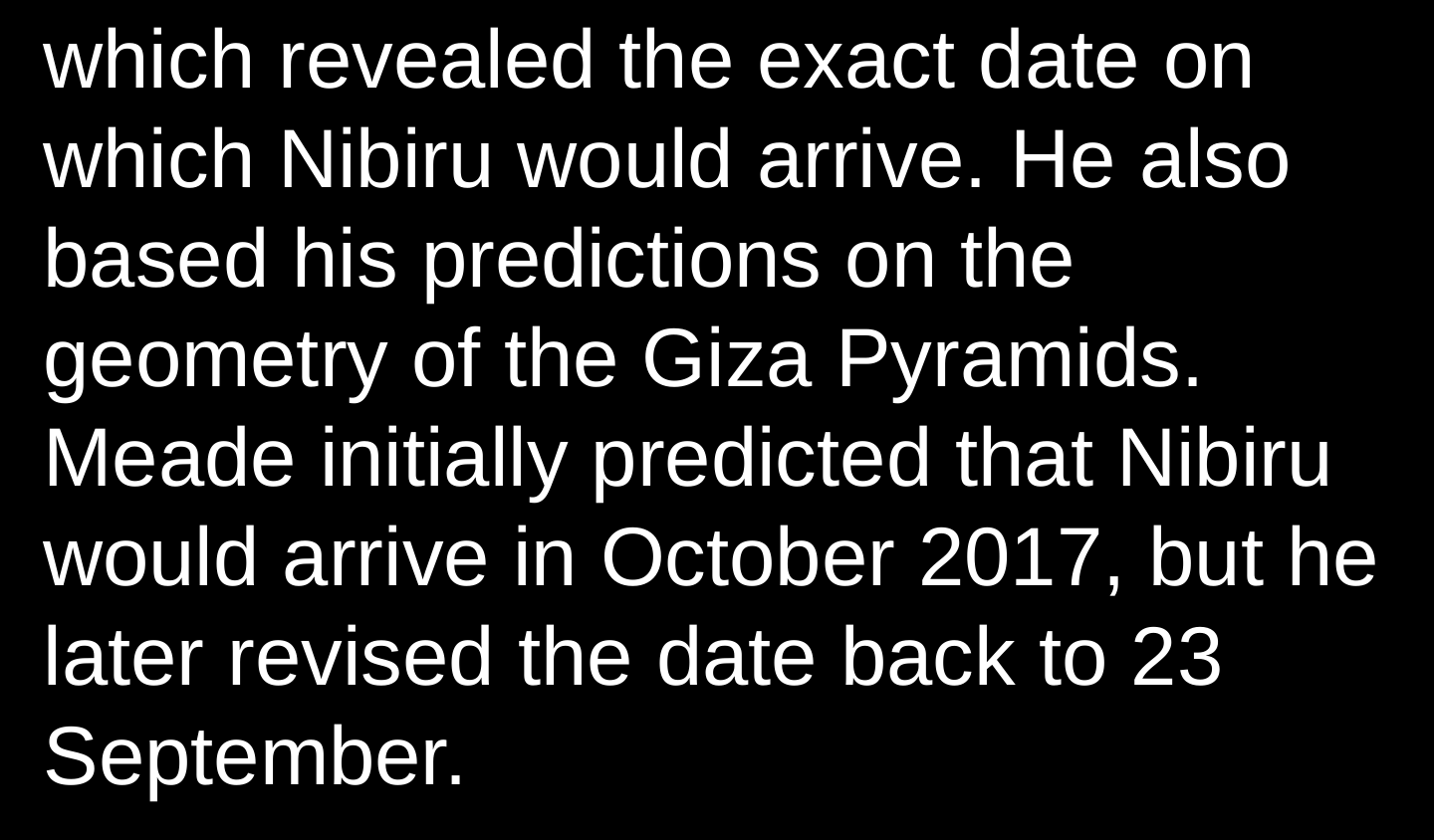

which revealed the exact date on which Nibiru would arrive. He also based his predictions on the geometry of the Giza Pyramids. Meade initially predicted that Nibiru would arrive in October 2017, but he later revised the date back to 23 September.